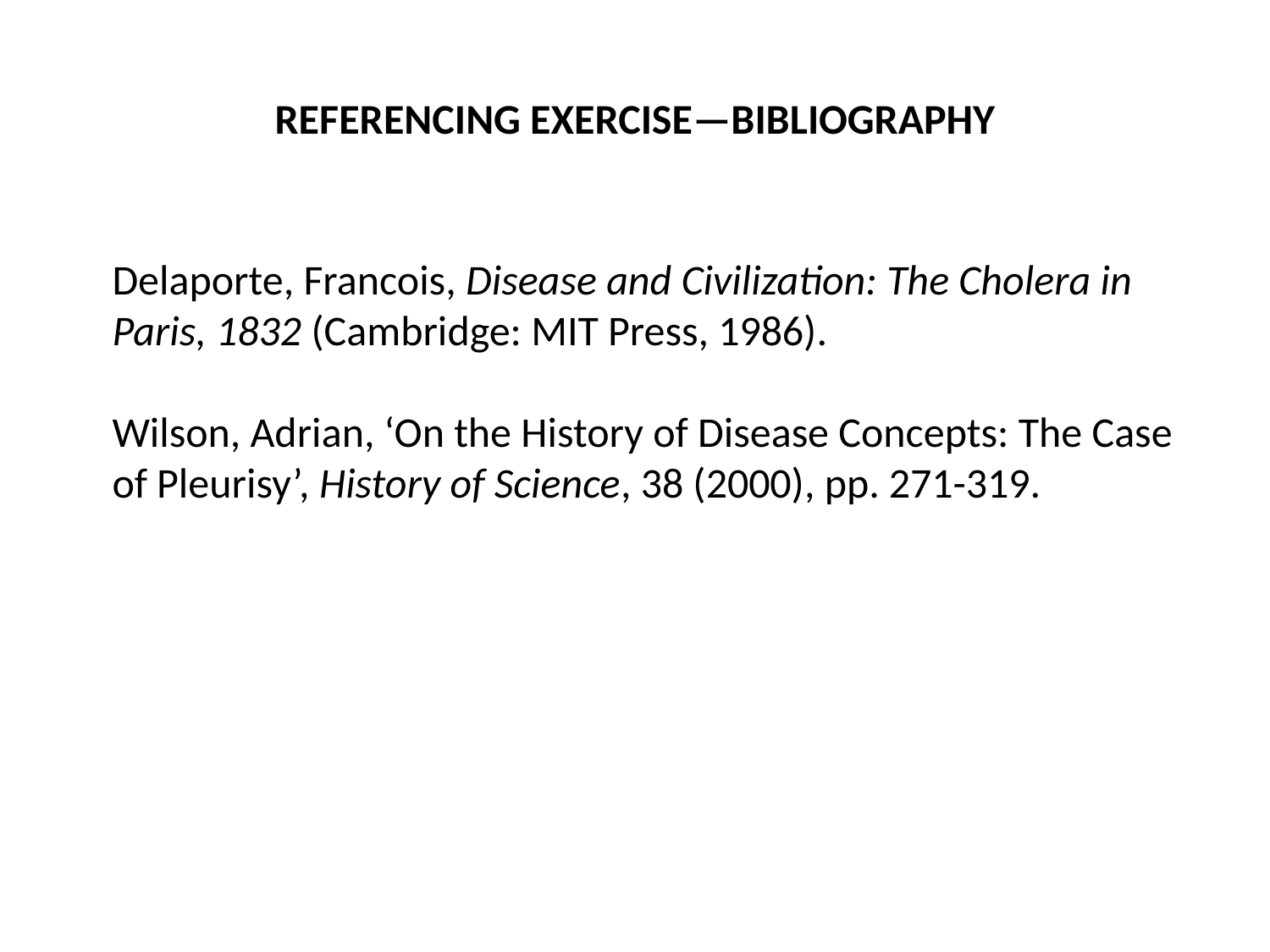

# REFERENCING EXERCISE—BIBLIOGRAPHY
Delaporte, Francois, Disease and Civilization: The Cholera in Paris, 1832 (Cambridge: MIT Press, 1986).

Wilson, Adrian, ‘On the History of Disease Concepts: The Case of Pleurisy’, History of Science, 38 (2000), pp. 271-319.